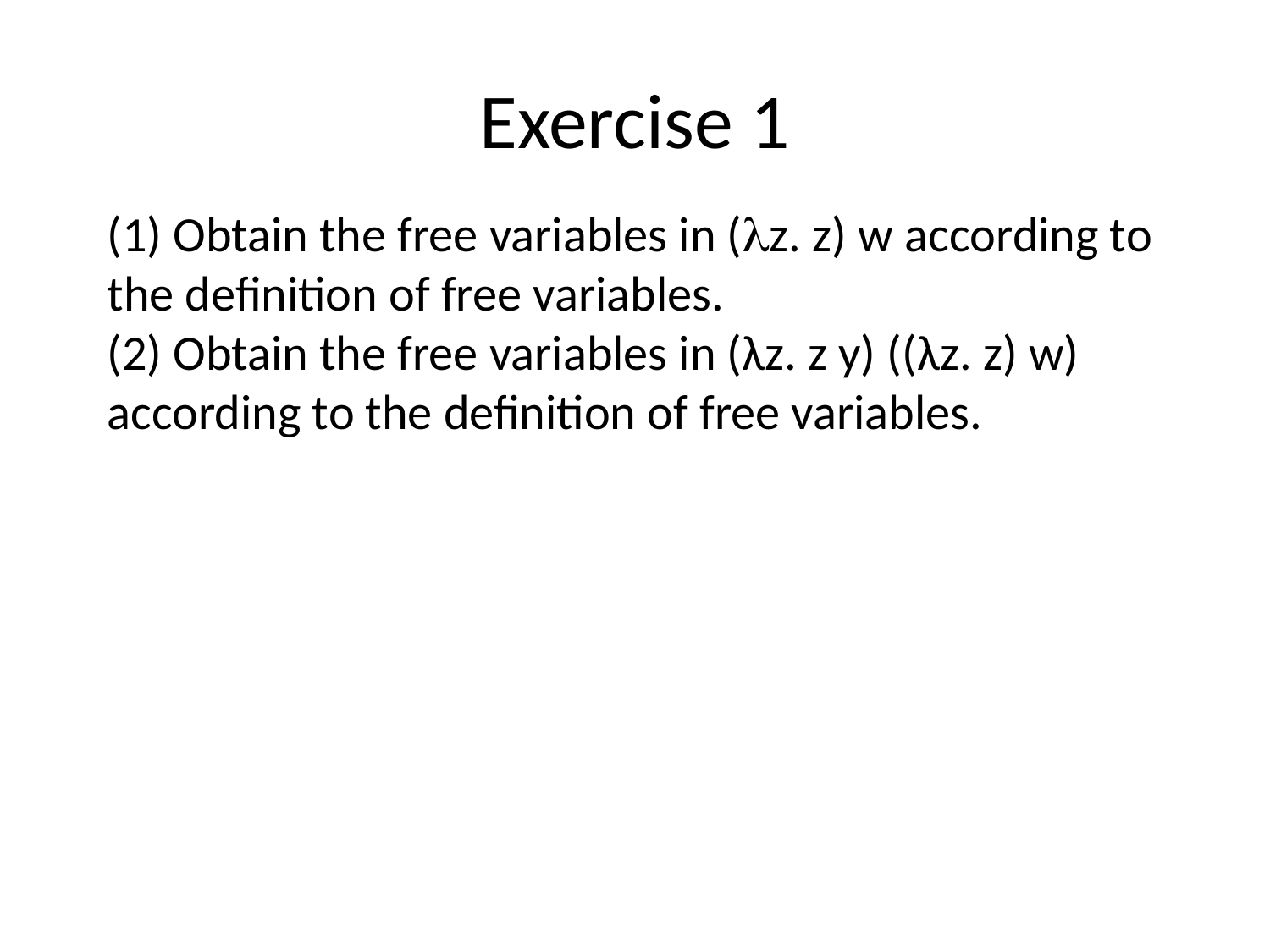

Exercise 1
(1) Obtain the free variables in (λz. z) w according to the definition of free variables.
(2) Obtain the free variables in (λz. z y) ((λz. z) w) according to the definition of free variables.